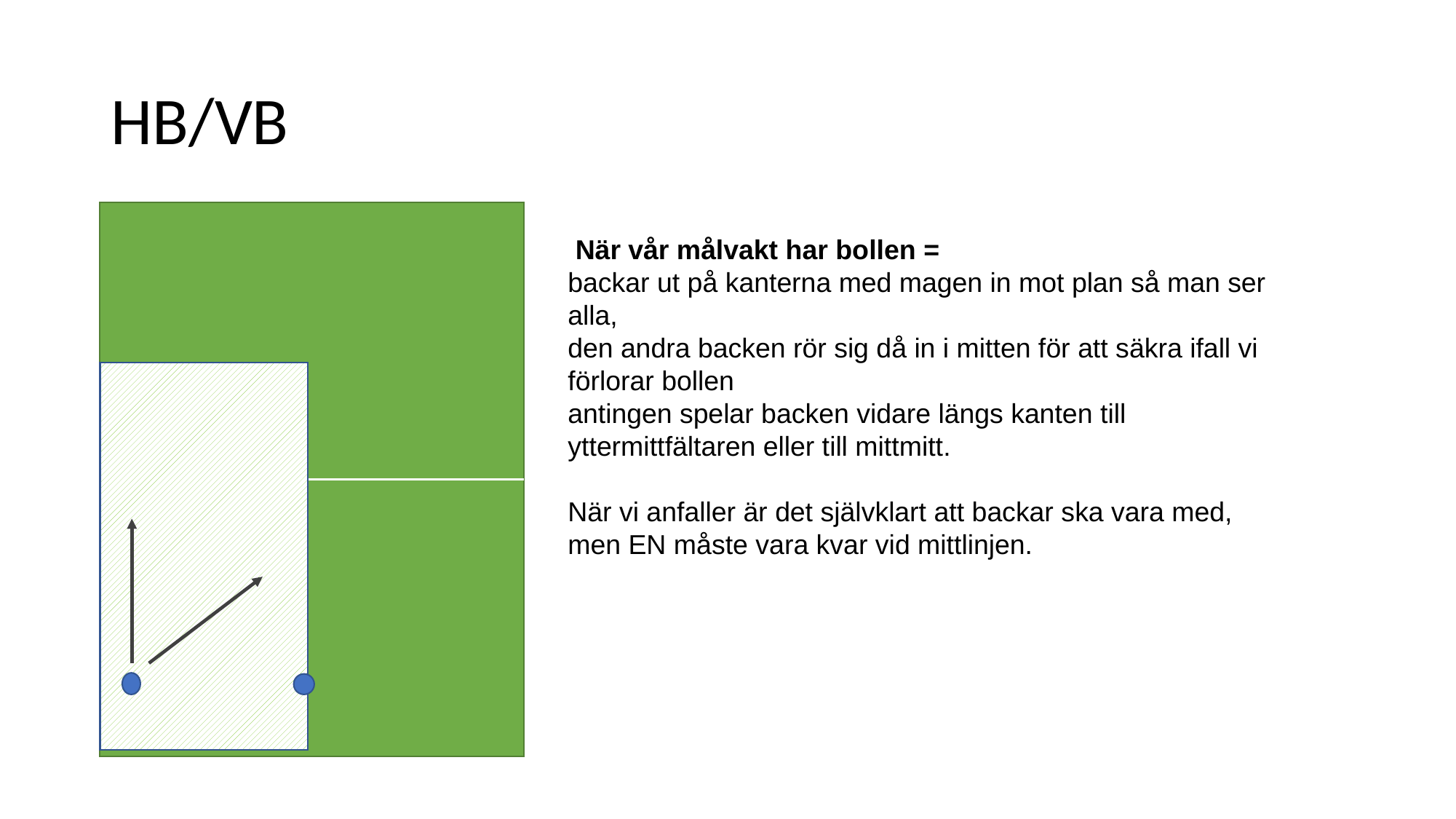

# HB/VB

 När vår målvakt har bollen =
backar ut på kanterna med magen in mot plan så man ser alla,
den andra backen rör sig då in i mitten för att säkra ifall vi förlorar bollen
antingen spelar backen vidare längs kanten till yttermittfältaren eller till mittmitt.

När vi anfaller är det självklart att backar ska vara med, men EN måste vara kvar vid mittlinjen.